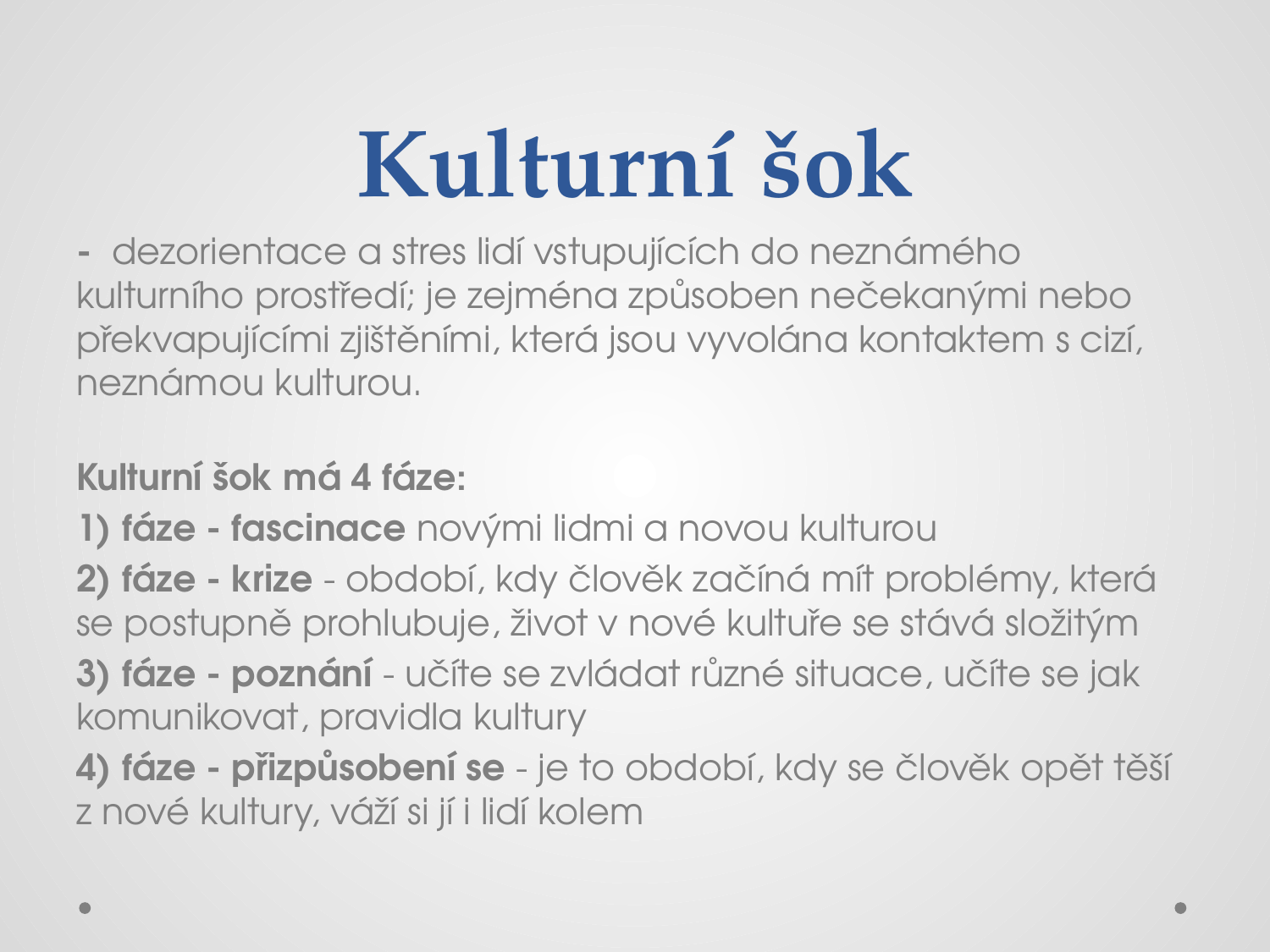

# Kulturní šok
-  dezorientace a stres lidí vstupujících do neznámého kulturního prostředí; je zejména způsoben nečekanými nebo překvapujícími zjištěními, která jsou vyvolána kontaktem s cizí, neznámou kulturou.
Kulturní šok má 4 fáze:
1) fáze - fascinace novými lidmi a novou kulturou
2) fáze - krize - období, kdy člověk začíná mít problémy, která se postupně prohlubuje, život v nové kultuře se stává složitým
3) fáze - poznání - učíte se zvládat různé situace, učíte se jak komunikovat, pravidla kultury
4) fáze - přizpůsobení se - je to období, kdy se člověk opět těší z nové kultury, váží si jí i lidí kolem